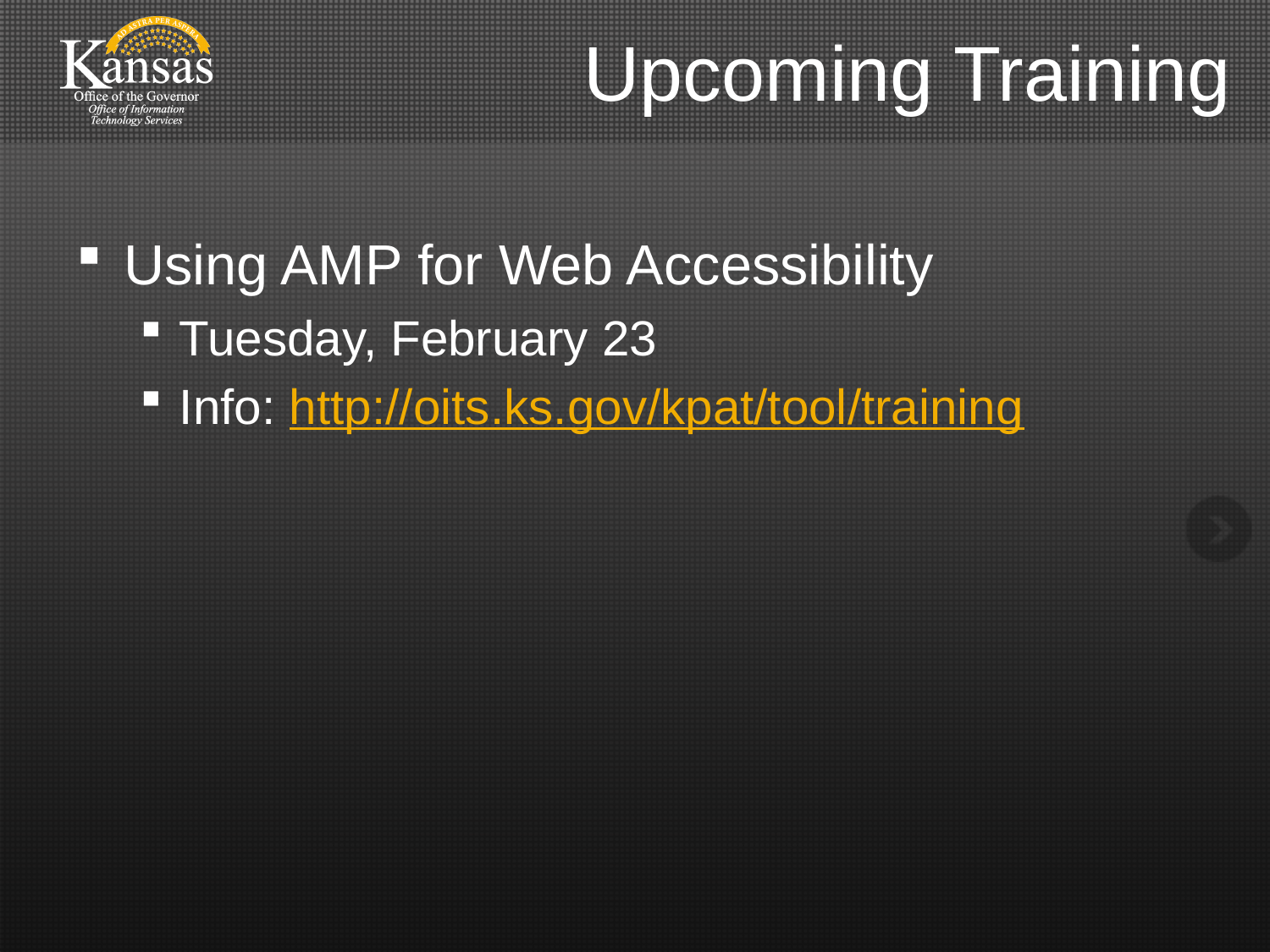

# Upcoming Training
Using AMP for Web Accessibility
Tuesday, February 23
Info: http://oits.ks.gov/kpat/tool/training